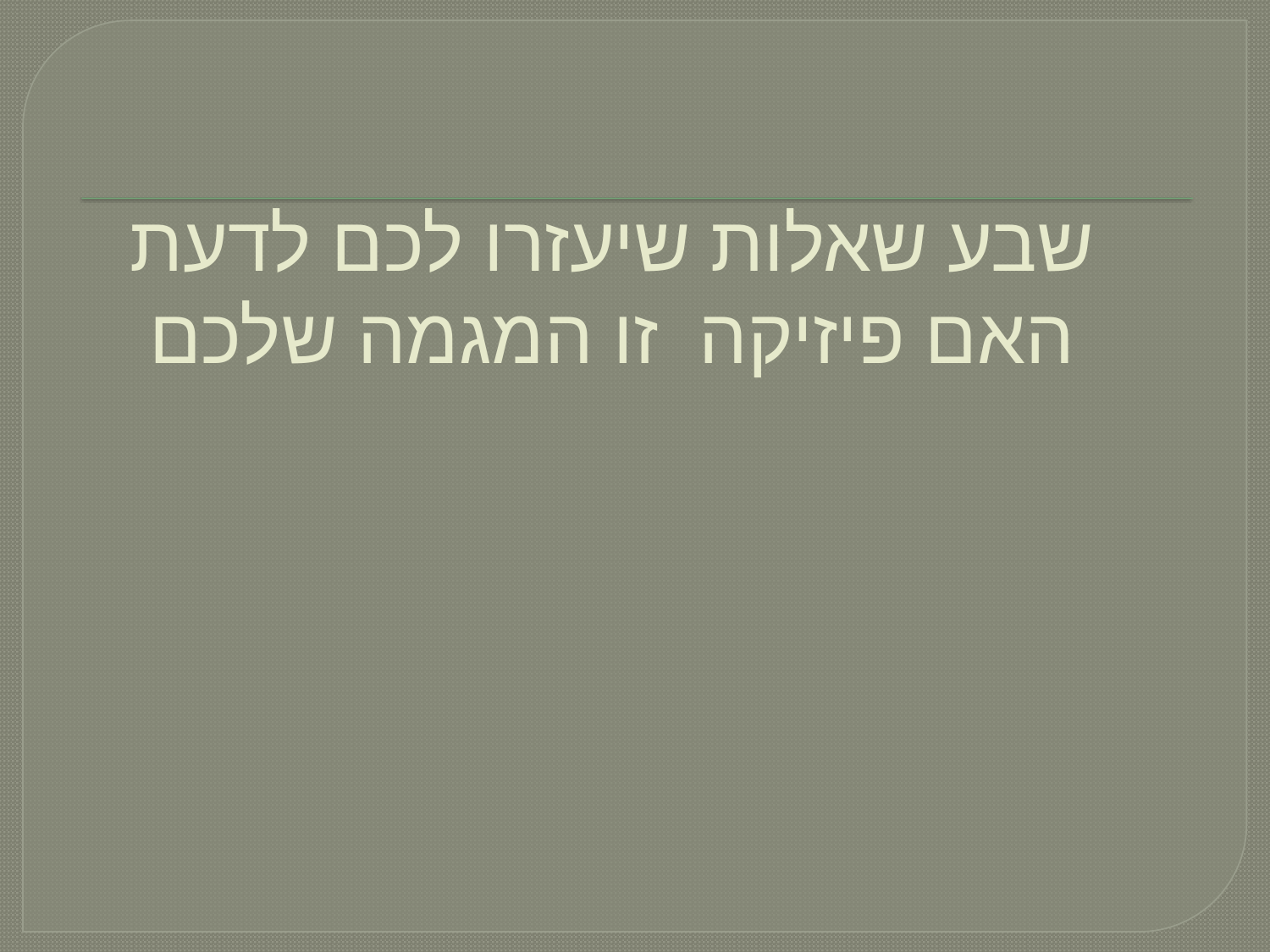

# שבע שאלות שיעזרו לכם לדעת האם פיזיקה  זו המגמה שלכם